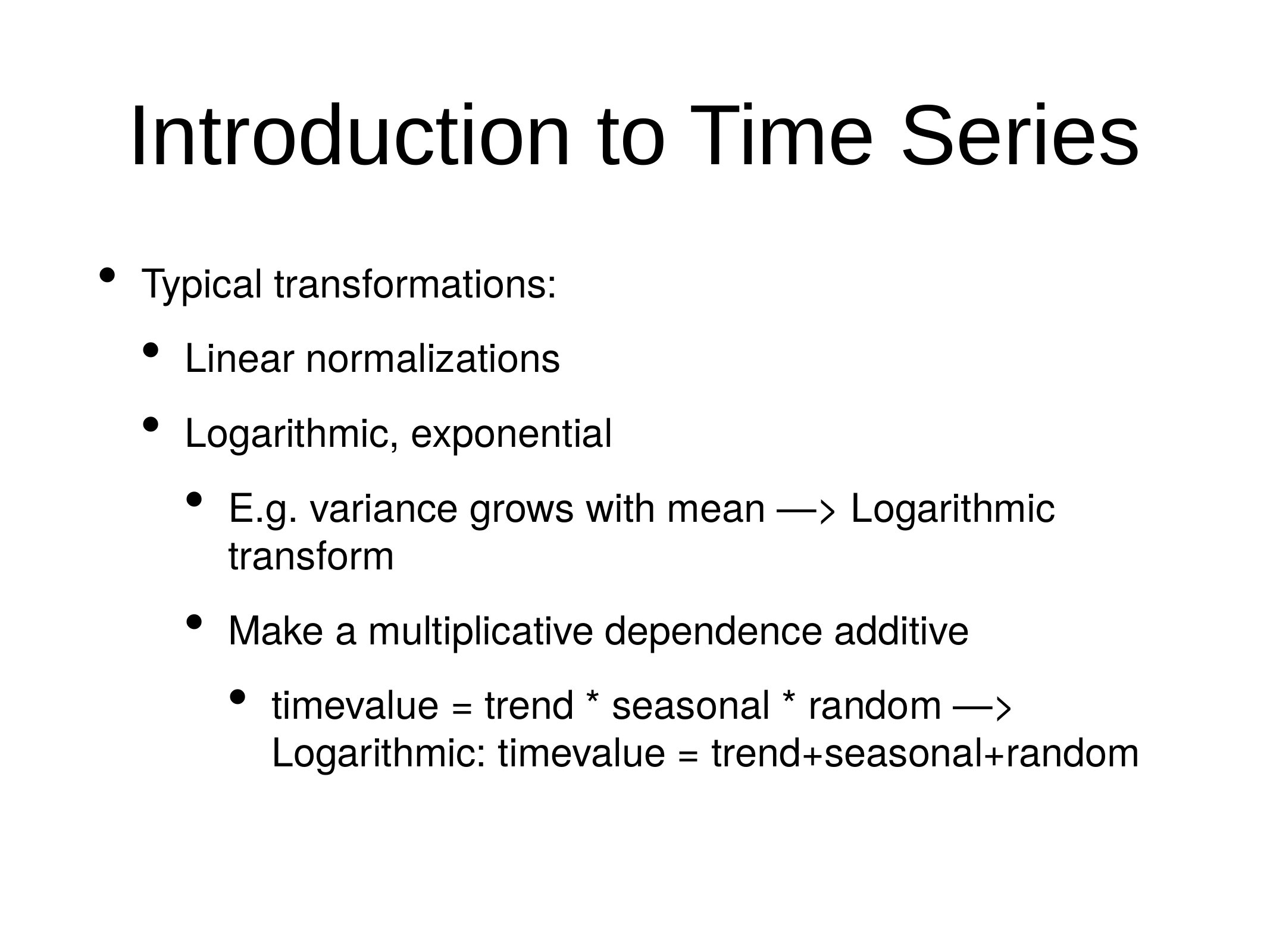

# Introduction to Time Series
Typical transformations:
Linear normalizations
Logarithmic, exponential
E.g. variance grows with mean —> Logarithmic transform
Make a multiplicative dependence additive
timevalue = trend * seasonal * random —> Logarithmic: timevalue = trend+seasonal+random